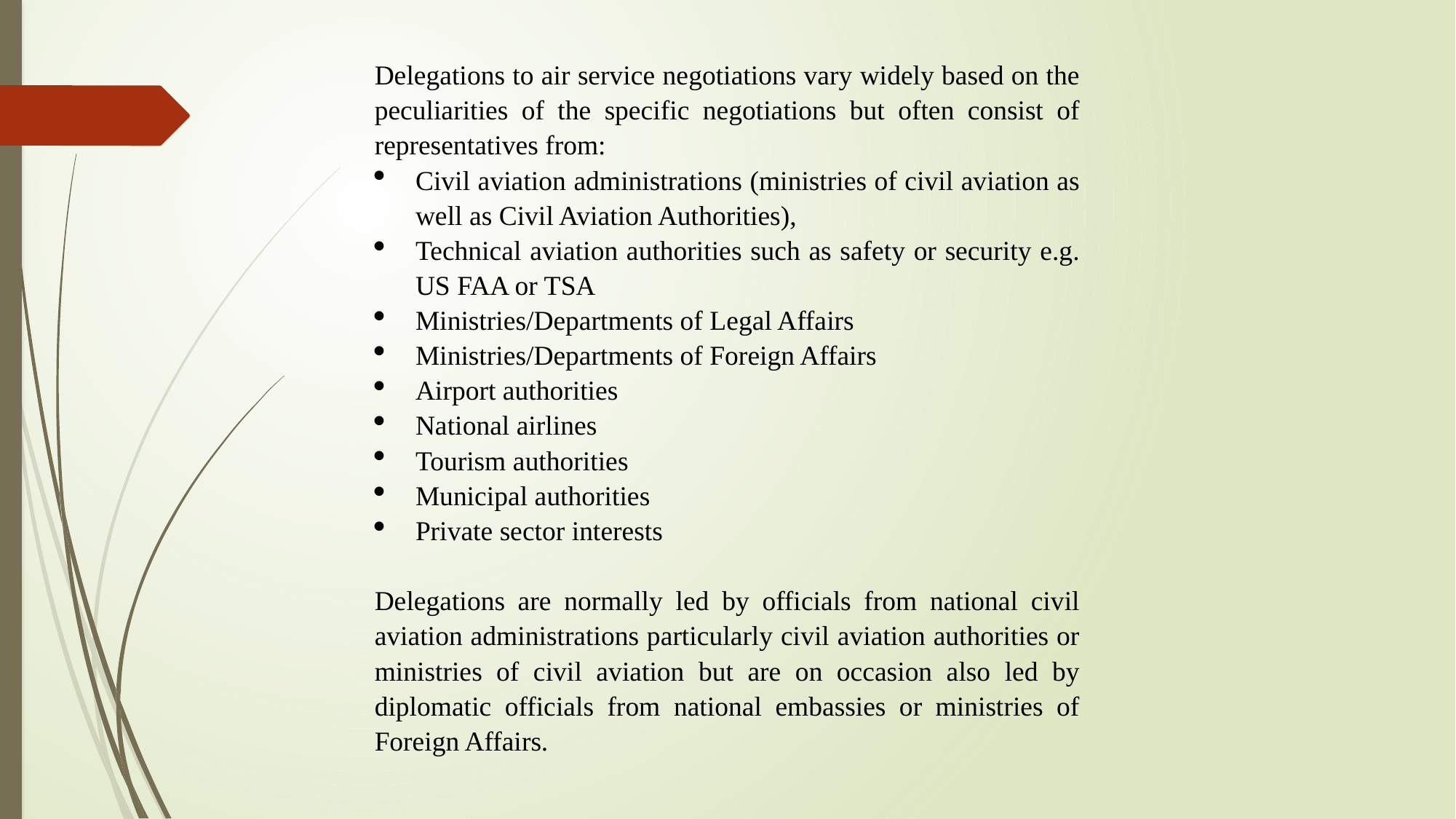

Delegations to air service negotiations vary widely based on the peculiarities of the specific negotiations but often consist of representatives from:
Civil aviation administrations (ministries of civil aviation as well as Civil Aviation Authorities),
Technical aviation authorities such as safety or security e.g. US FAA or TSA
Ministries/Departments of Legal Affairs
Ministries/Departments of Foreign Affairs
Airport authorities
National airlines
Tourism authorities
Municipal authorities
Private sector interests

Delegations are normally led by officials from national civil aviation administrations particularly civil aviation authorities or ministries of civil aviation but are on occasion also led by diplomatic officials from national embassies or ministries of Foreign Affairs.